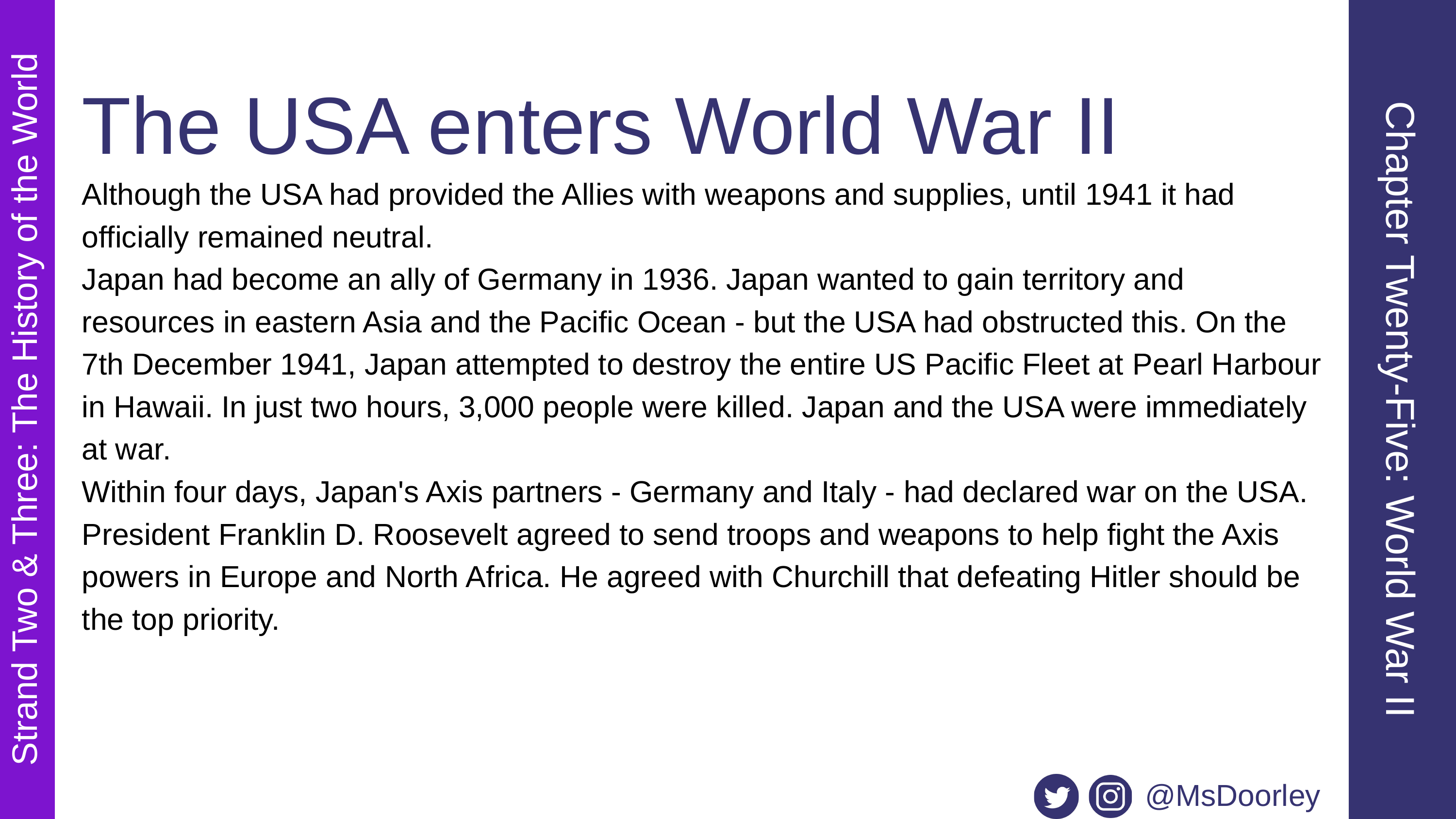

The USA enters World War II
Although the USA had provided the Allies with weapons and supplies, until 1941 it had officially remained neutral.
Japan had become an ally of Germany in 1936. Japan wanted to gain territory and resources in eastern Asia and the Pacific Ocean - but the USA had obstructed this. On the 7th December 1941, Japan attempted to destroy the entire US Pacific Fleet at Pearl Harbour in Hawaii. In just two hours, 3,000 people were killed. Japan and the USA were immediately at war.
Within four days, Japan's Axis partners - Germany and Italy - had declared war on the USA. President Franklin D. Roosevelt agreed to send troops and weapons to help fight the Axis powers in Europe and North Africa. He agreed with Churchill that defeating Hitler should be the top priority.
Chapter Twenty-Five: World War II
Strand Two & Three: The History of the World

@MsDoorley